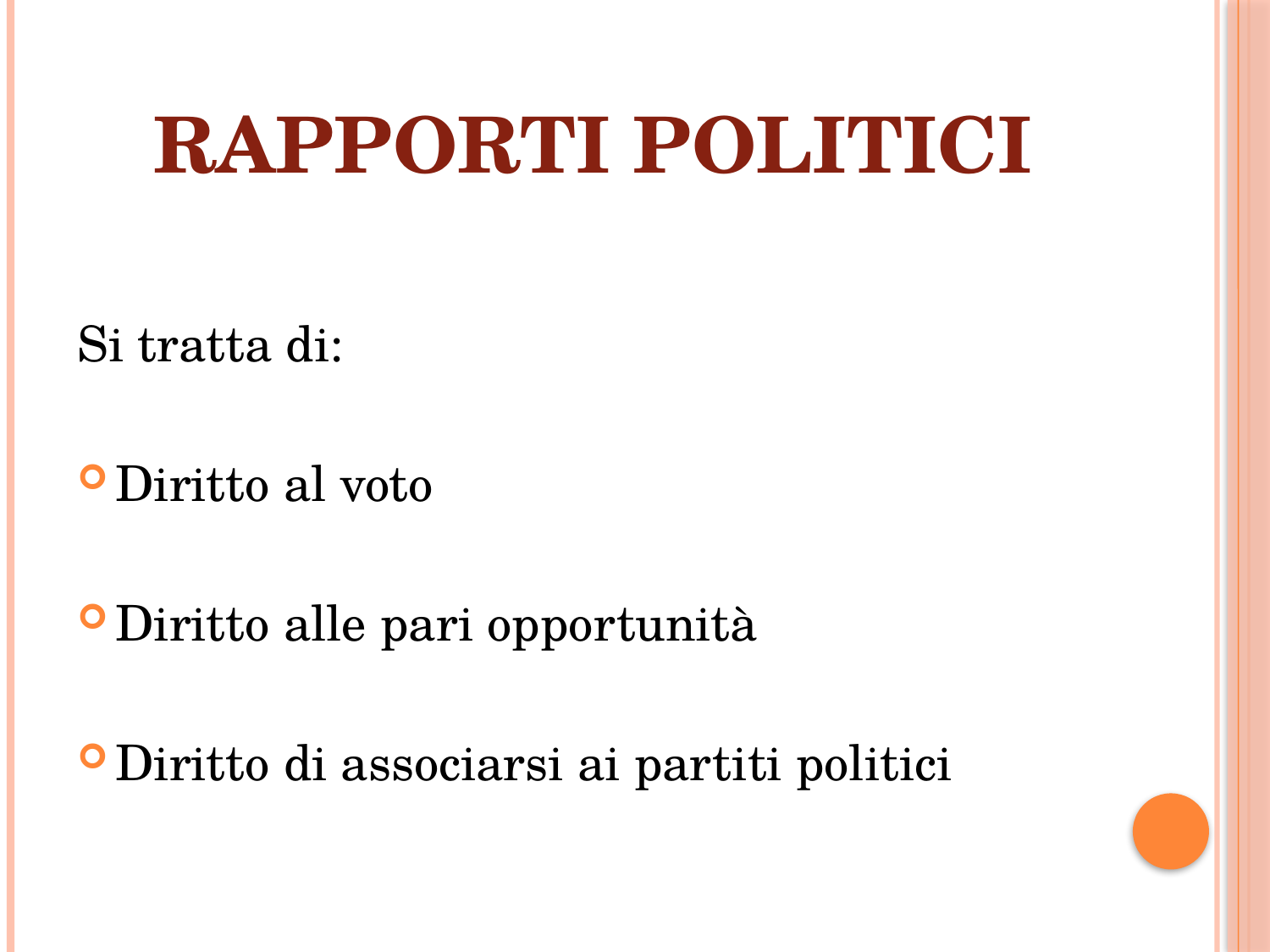

# Rapporti politici
Si tratta di:

Diritto al voto

Diritto alle pari opportunità

Diritto di associarsi ai partiti politici